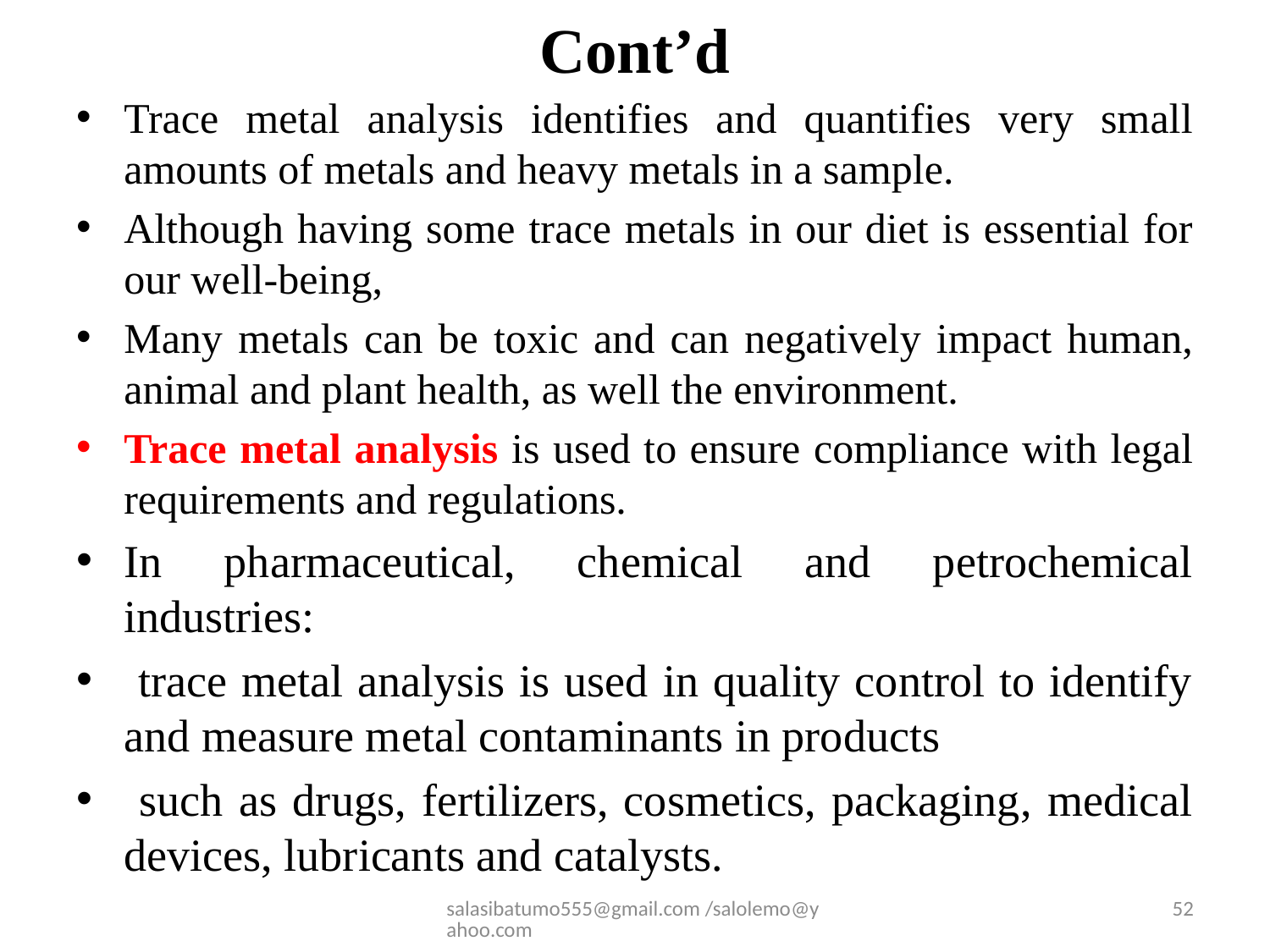

# Cont’d
Trace metal analysis identifies and quantifies very small amounts of metals and heavy metals in a sample.
Although having some trace metals in our diet is essential for our well-being,
Many metals can be toxic and can negatively impact human, animal and plant health, as well the environment.
Trace metal analysis is used to ensure compliance with legal requirements and regulations.
In pharmaceutical, chemical and petrochemical industries:
 trace metal analysis is used in quality control to identify and measure metal contaminants in products
 such as drugs, fertilizers, cosmetics, packaging, medical devices, lubricants and catalysts.
salasibatumo555@gmail.com /salolemo@yahoo.com
52